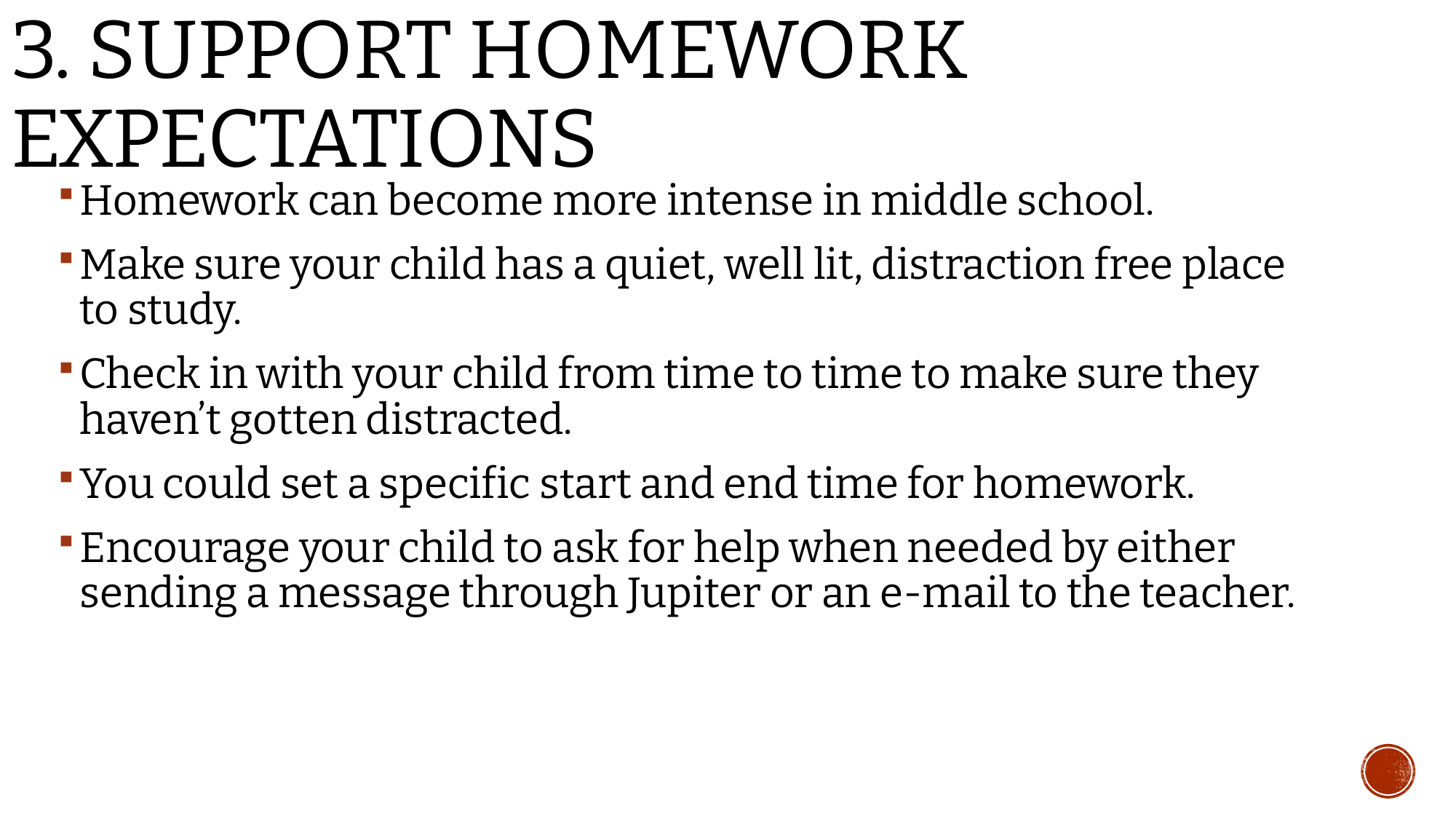

# 3. Support homework expectations
Homework can become more intense in middle school.
Make sure your child has a quiet, well lit, distraction free place to study.
Check in with your child from time to time to make sure they haven’t gotten distracted.
You could set a specific start and end time for homework.
Encourage your child to ask for help when needed by either sending a message through Jupiter or an e-mail to the teacher.